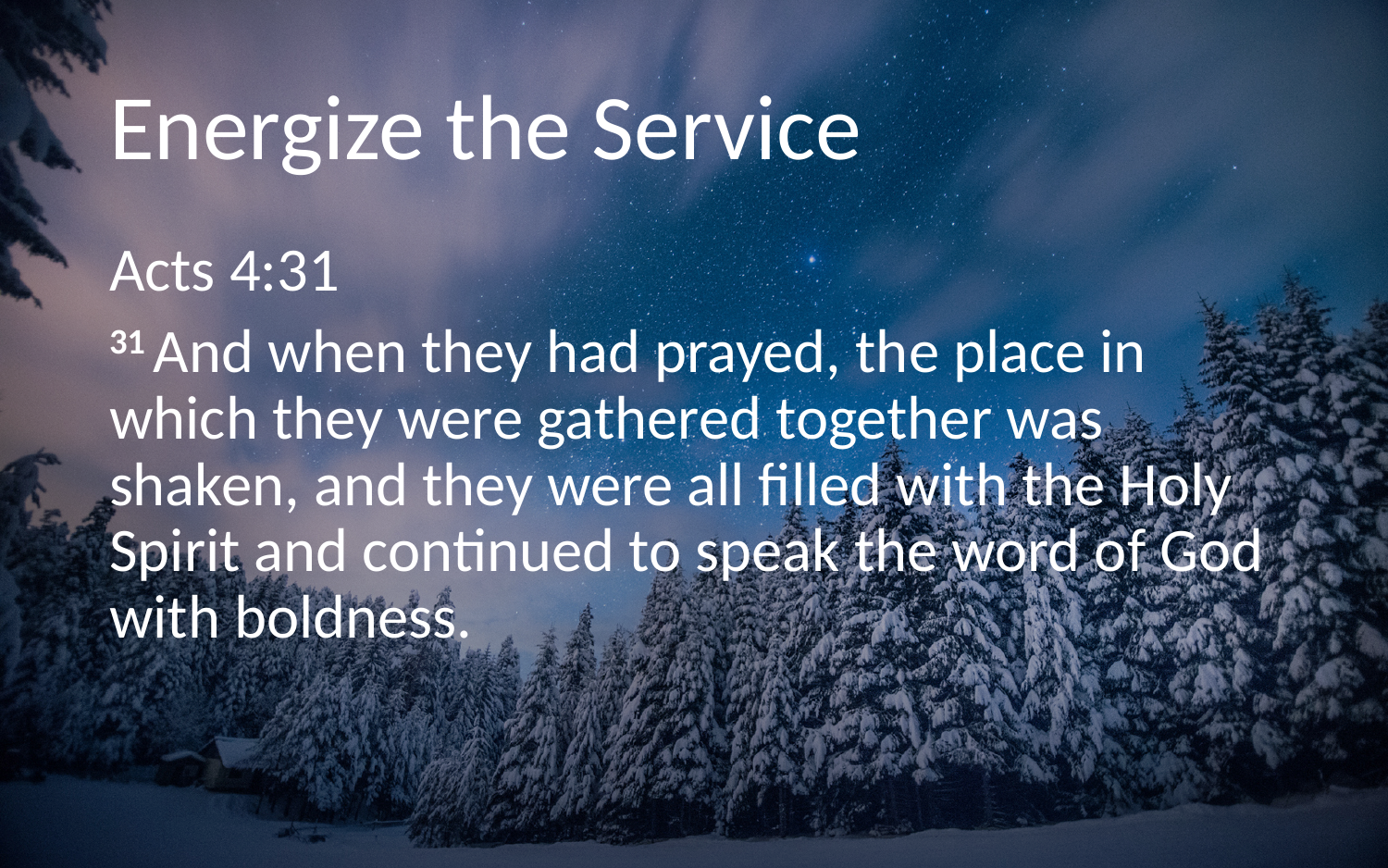

# Energize the Service
Acts 4:31
31 And when they had prayed, the place in which they were gathered together was shaken, and they were all filled with the Holy Spirit and continued to speak the word of God with boldness.